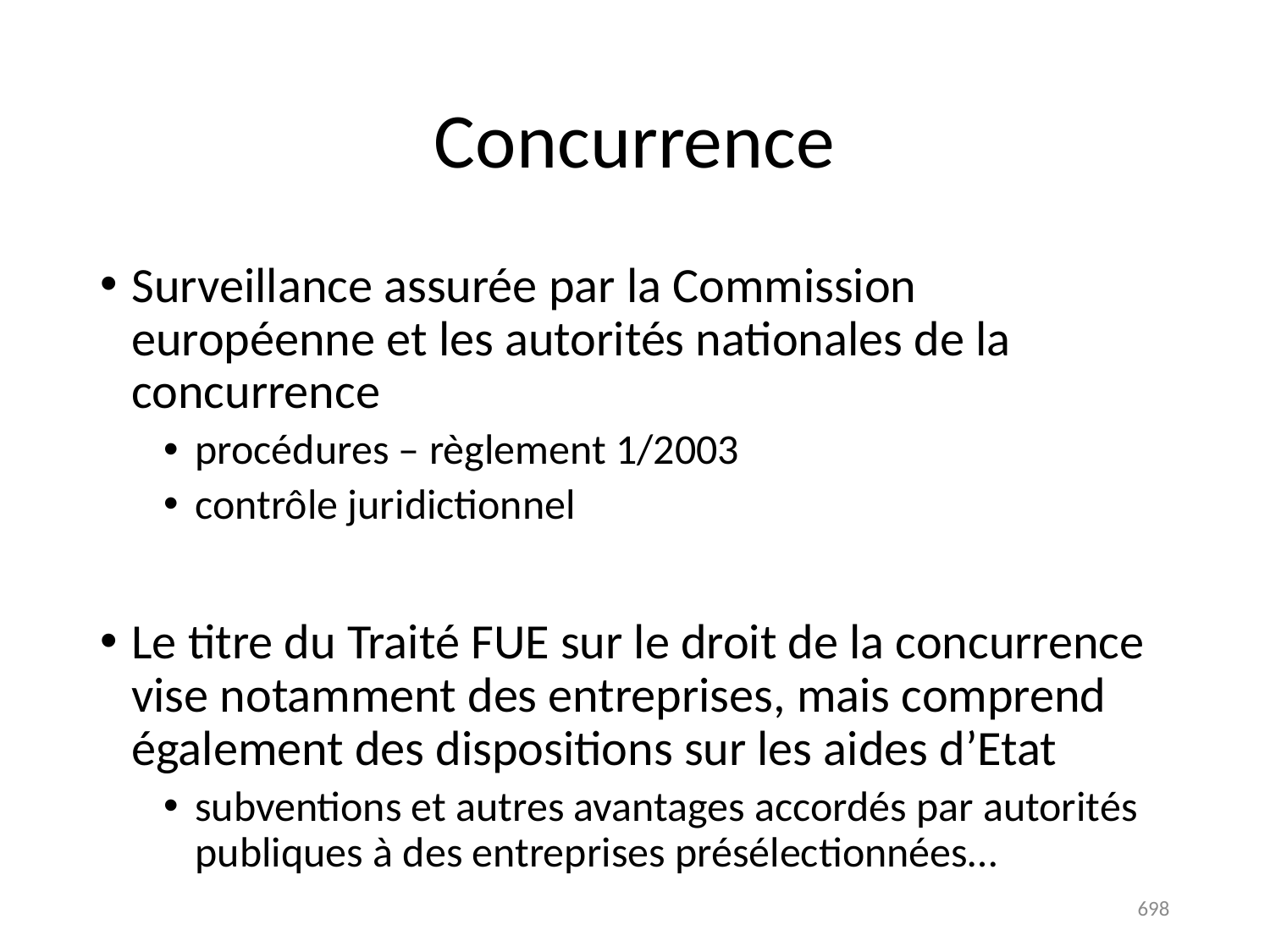

# Concurrence
Surveillance assurée par la Commission européenne et les autorités nationales de la concurrence
procédures – règlement 1/2003
contrôle juridictionnel

Le titre du Traité FUE sur le droit de la concurrence vise notamment des entreprises, mais comprend également des dispositions sur les aides d’Etat
subventions et autres avantages accordés par autorités publiques à des entreprises présélectionnées…
698